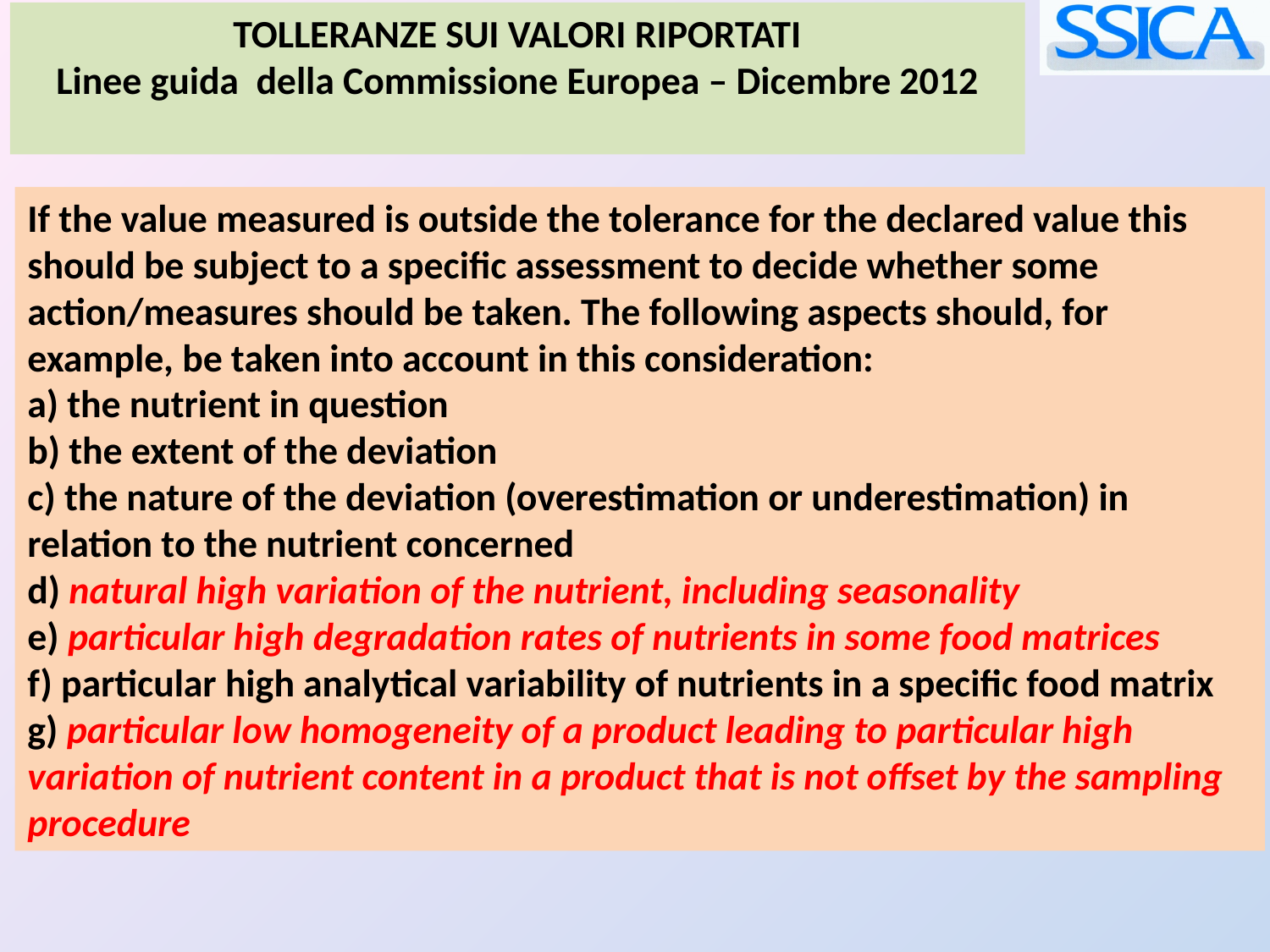

TOLLERANZE SUI VALORI RIPORTATI
Linee guida  della Commissione Europea – Dicembre 2012
If the value measured is outside the tolerance for the declared value this should be subject to a specific assessment to decide whether some action/measures should be taken. The following aspects should, for example, be taken into account in this consideration:
a) the nutrient in question
b) the extent of the deviation
c) the nature of the deviation (overestimation or underestimation) in relation to the nutrient concerned
d) natural high variation of the nutrient, including seasonality
e) particular high degradation rates of nutrients in some food matrices
f) particular high analytical variability of nutrients in a specific food matrix
g) particular low homogeneity of a product leading to particular high variation of nutrient content in a product that is not offset by the sampling procedure